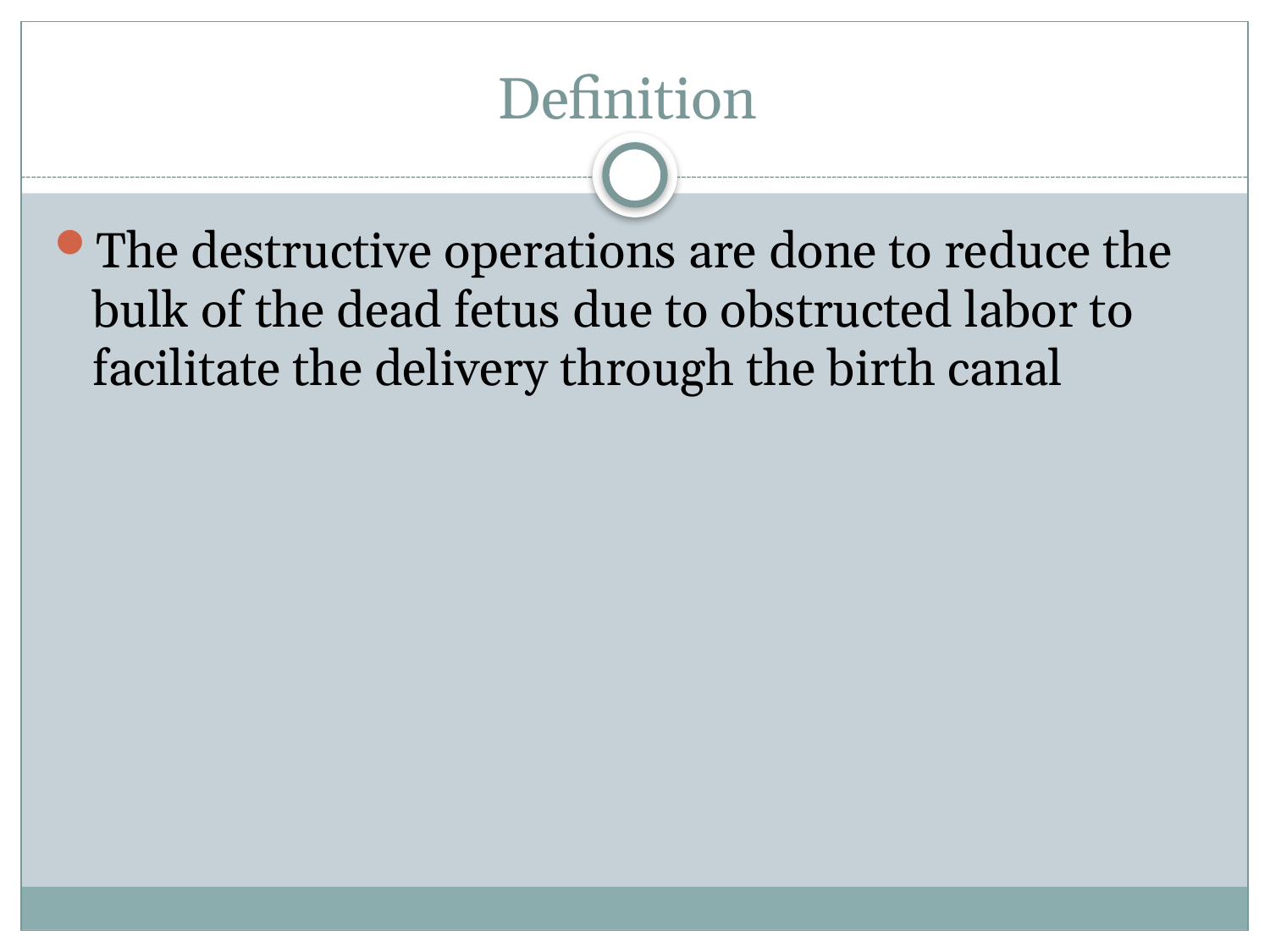

# Definition
The destructive operations are done to reduce the bulk of the dead fetus due to obstructed labor to facilitate the delivery through the birth canal